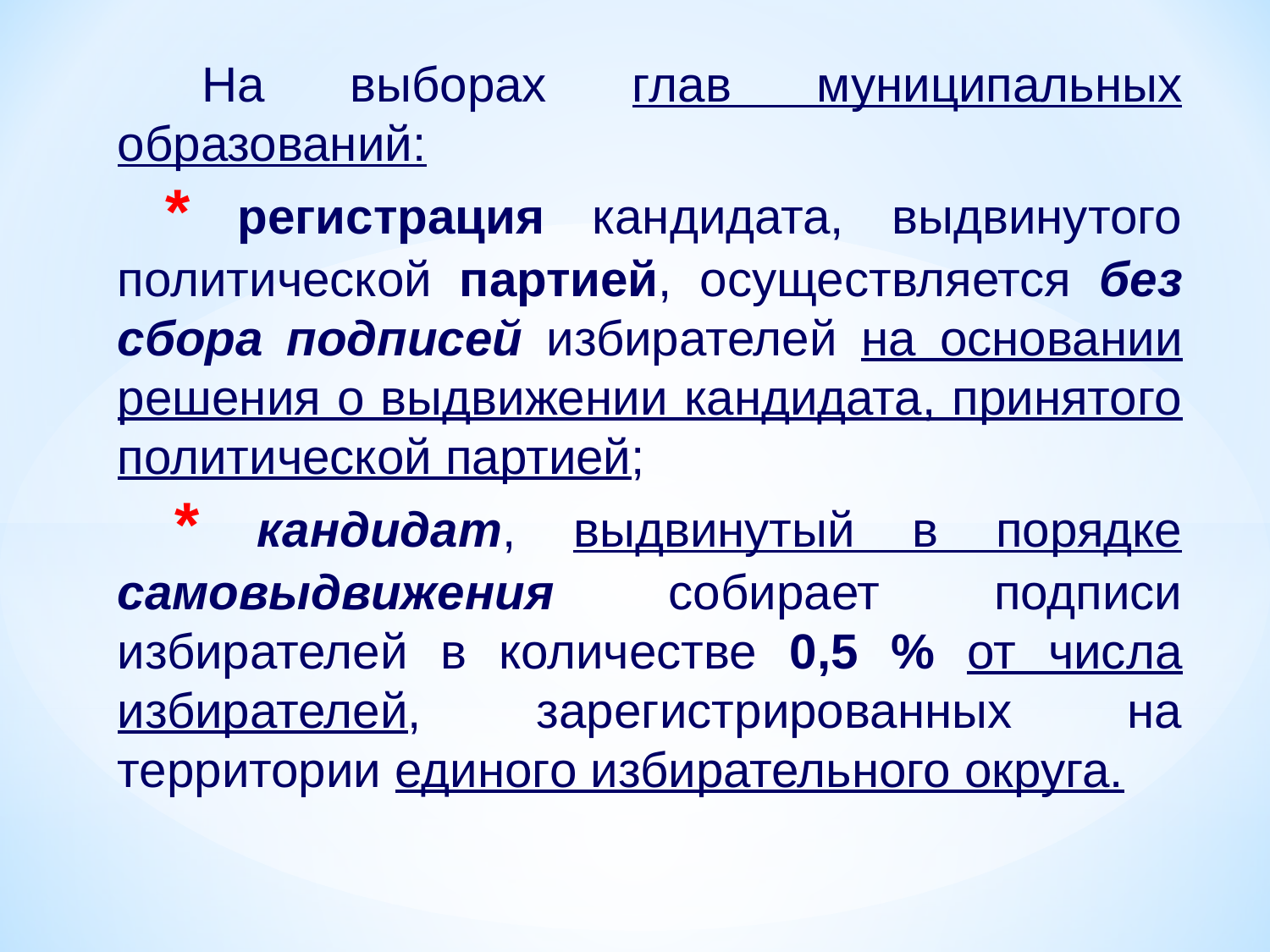

На выборах глав муниципальных образований:
 * регистрация кандидата, выдвинутого политической партией, осуществляется без сбора подписей избирателей на основании решения о выдвижении кандидата, принятого политической партией;
 * кандидат, выдвинутый в порядке самовыдвижения собирает подписи избирателей в количестве 0,5 % от числа избирателей, зарегистрированных на территории единого избирательного округа.